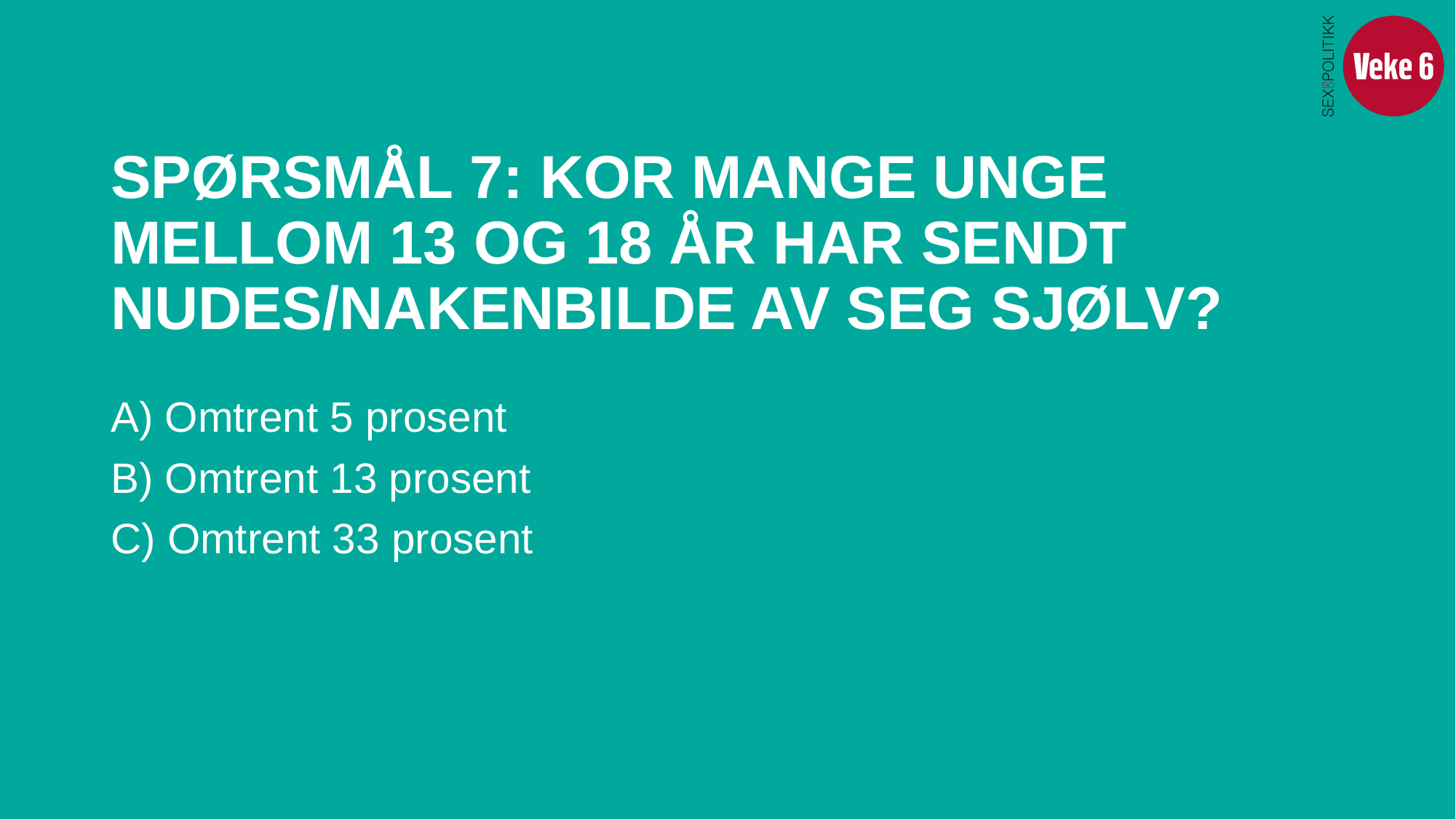

# SPØRSMÅL 7: KOR MANGE UNGE MELLOM 13 OG 18 ÅR HAR SENDT NUDES/NAKENBILDE AV SEG SJØLV?
A) Omtrent 5 prosent
B) Omtrent 13 prosent
C) Omtrent 33 prosent